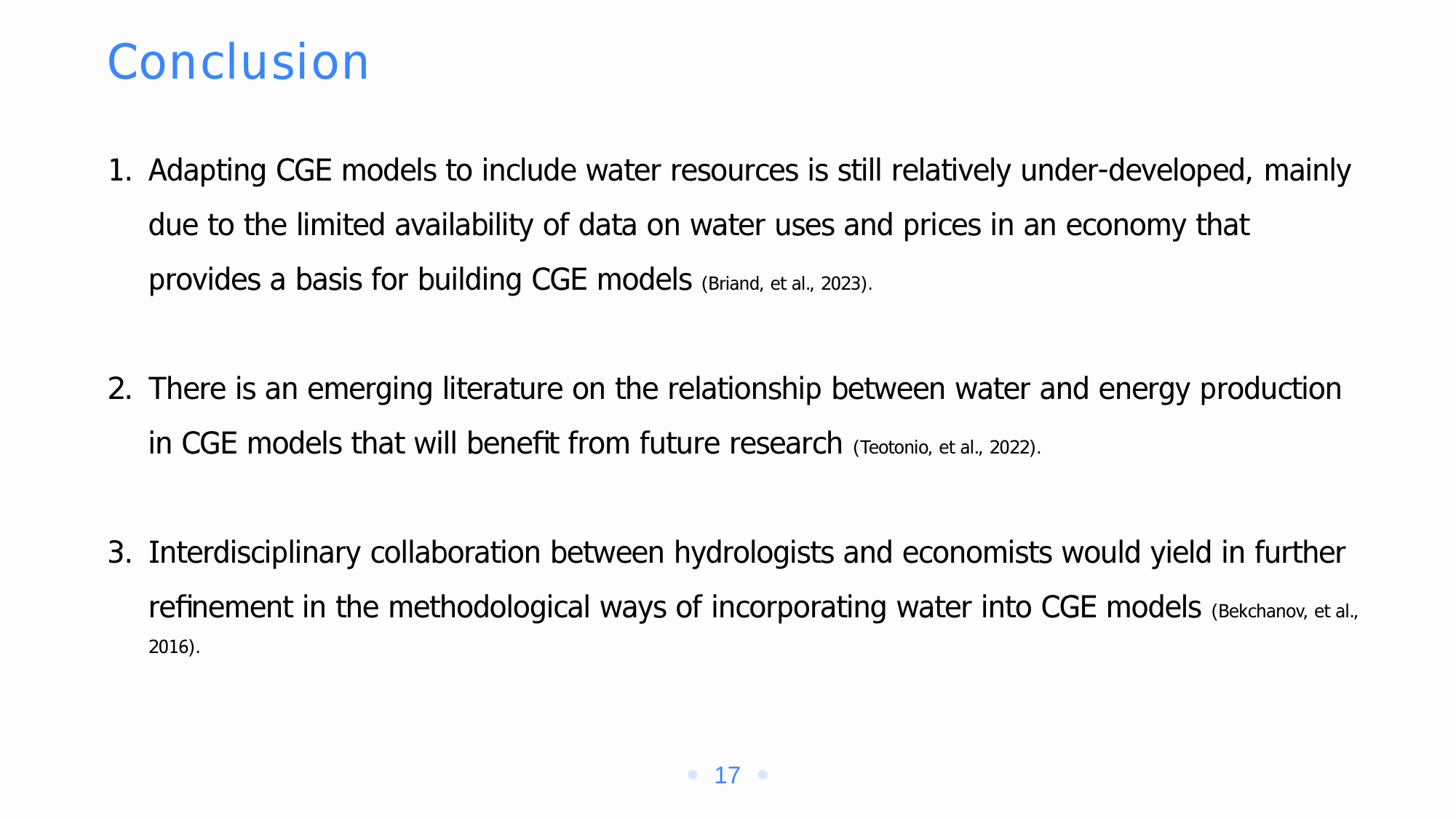

Conclusion
Adapting CGE models to include water resources is still relatively under-developed, mainly due to the limited availability of data on water uses and prices in an economy that provides a basis for building CGE models (Briand, et al., 2023).

There is an emerging literature on the relationship between water and energy production in CGE models that will benefit from future research (Teotonio, et al., 2022).

Interdisciplinary collaboration between hydrologists and economists would yield in further refinement in the methodological ways of incorporating water into CGE models (Bekchanov, et al., 2016).